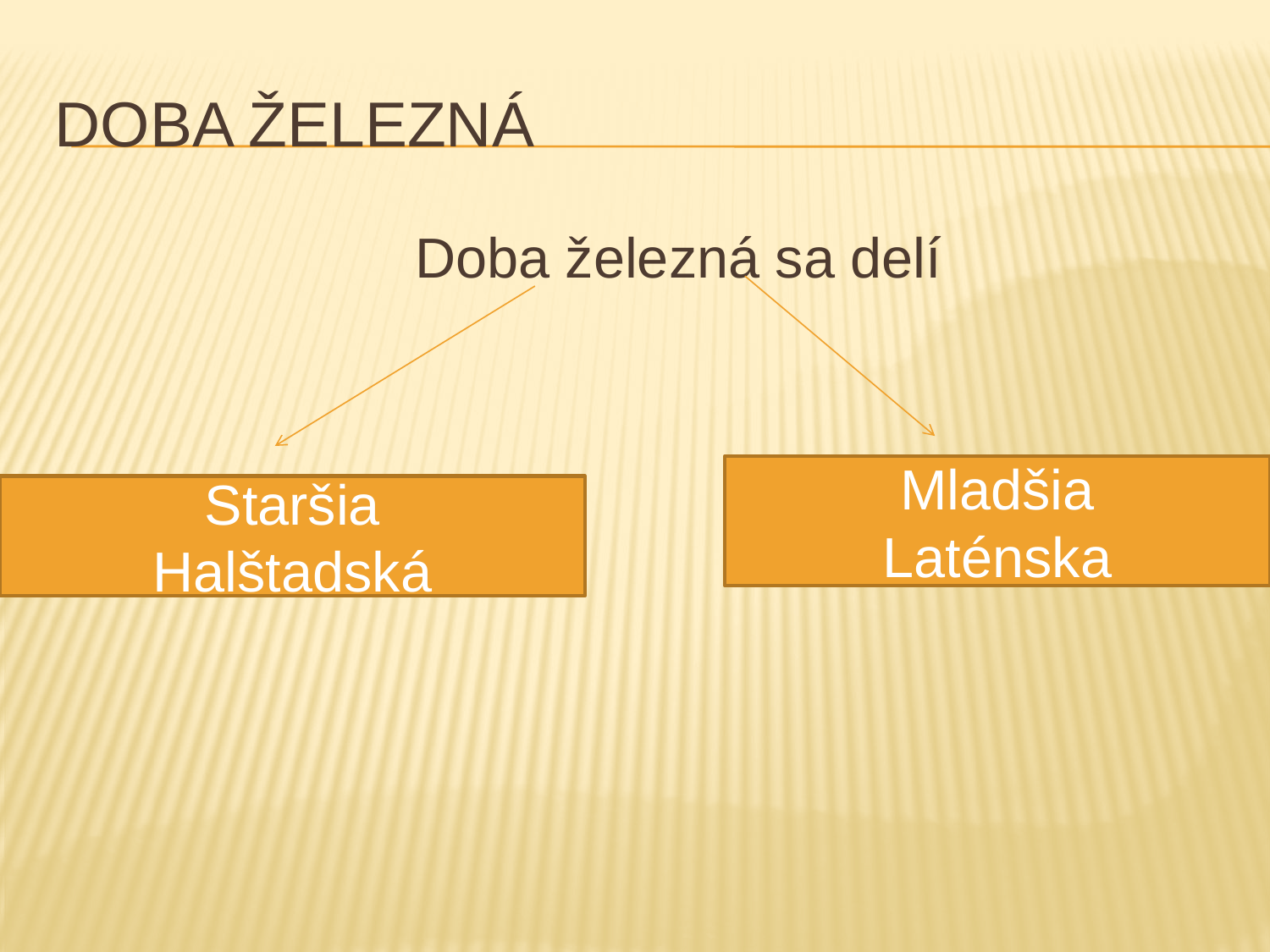

# Doba železná
                       Doba železná sa delí
Mladšia
Laténska
Staršia
Halštadská